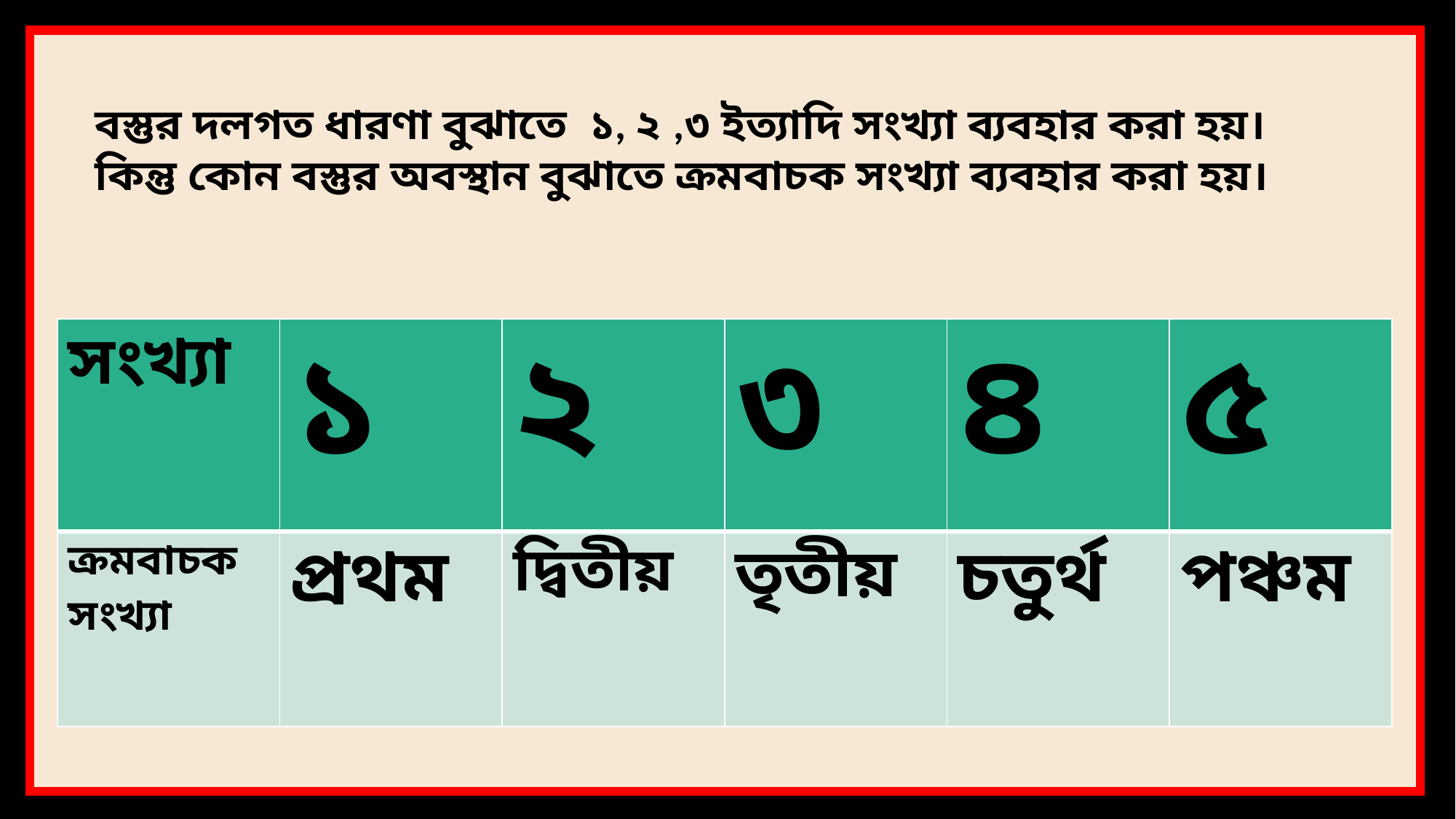

বস্তুর দলগত ধারণা বুঝাতে  ১, ২ ,৩ ইত্যাদি সংখ্যা ব্যবহার করা হয়।
কিন্তু কোন বস্তুর অবস্থান বুঝাতে ক্রমবাচক সংখ্যা ব্যবহার করা হয়।
| সংখ্যা | ১ | ২ | ৩ | ৪ | ৫ |
| --- | --- | --- | --- | --- | --- |
| ক্রমবাচক সংখ্যা | প্রথম | দ্বিতীয় | তৃতীয় | চতুর্থ | পঞ্চম |